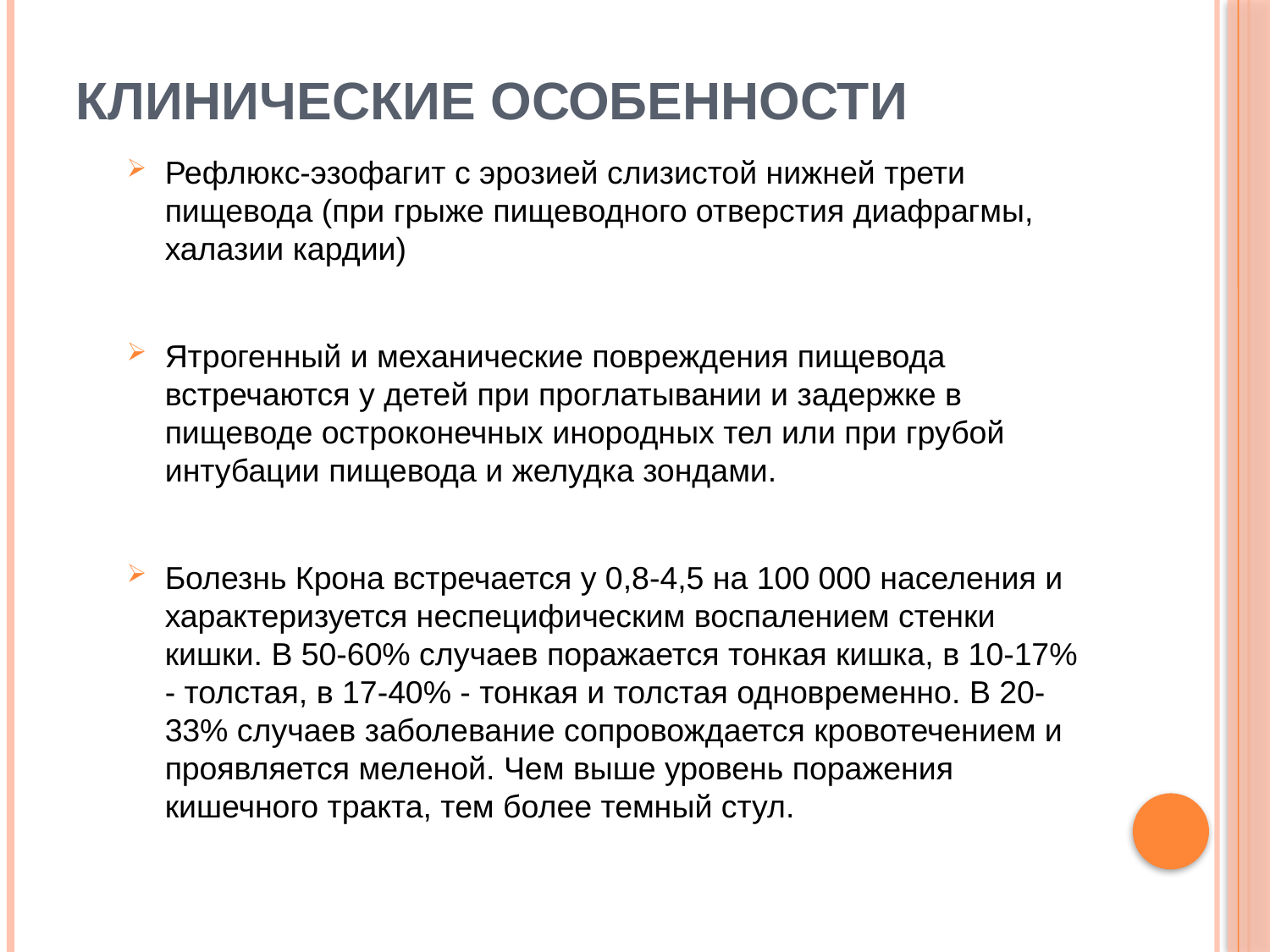

# КЛИНИЧЕСКИЕ ОСОБЕННОСТИ
Рефлюкс-эзофагит с эрозией слизистой нижней трети пищевода (при грыже пищеводного отверстия диафрагмы, халазии кардии)

Ятрогенный и механические повреждения пищевода встречаются у детей при проглатывании и задержке в пищеводе остроконечных инородных тел или при грубой интубации пищевода и желудка зондами.

Болезнь Крона встречается у 0,8-4,5 на 100 000 населения и характеризуется неспецифическим воспалением стенки кишки. В 50-60% случаев поражается тонкая кишка, в 10-17% - толстая, в 17-40% - тонкая и толстая одновременно. В 20-33% случаев заболевание сопровождается кровотечением и проявляется меленой. Чем выше уровень поражения кишечного тракта, тем более темный стул.